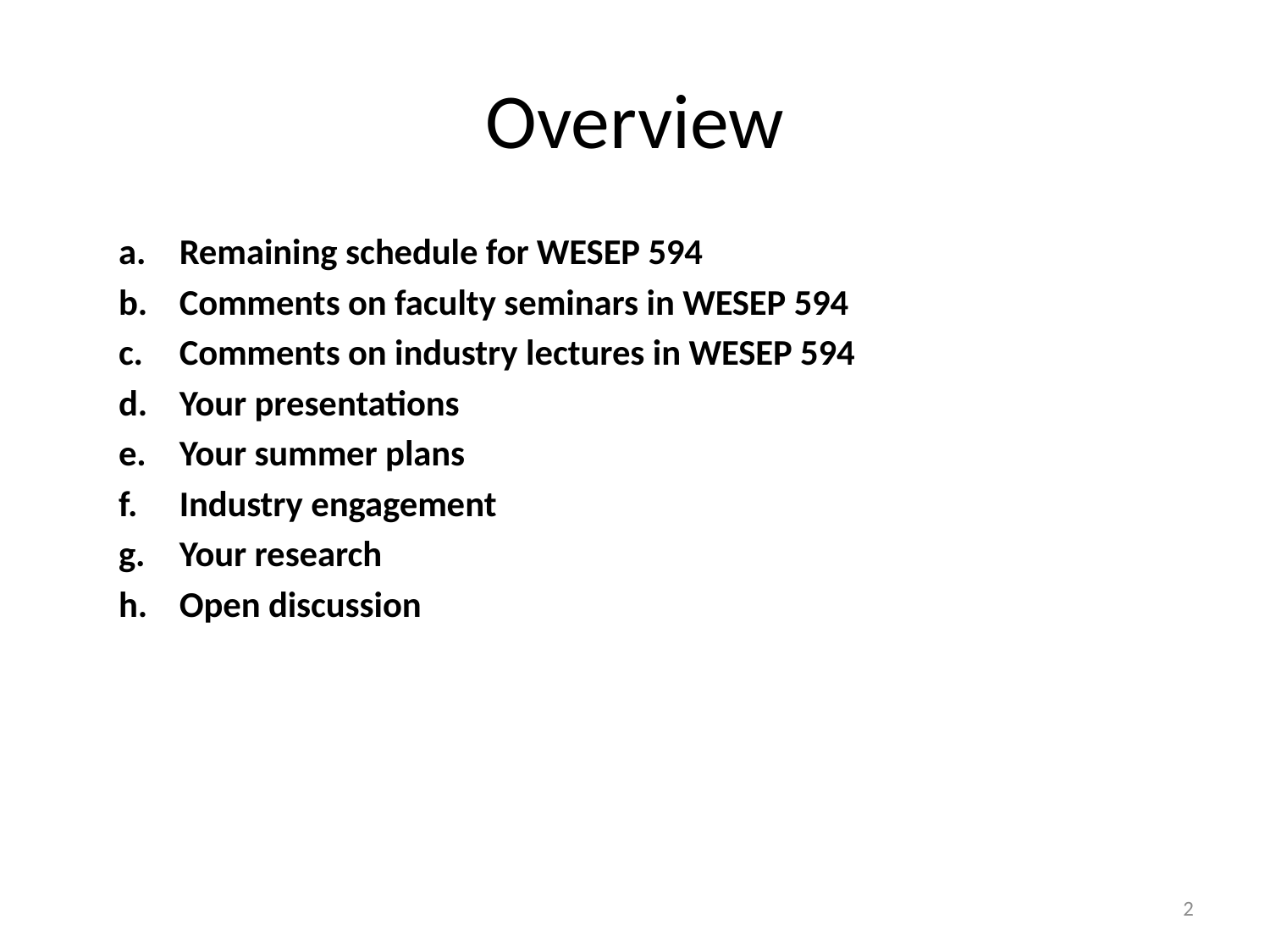

# Overview
Remaining schedule for WESEP 594
Comments on faculty seminars in WESEP 594
Comments on industry lectures in WESEP 594
Your presentations
Your summer plans
Industry engagement
Your research
Open discussion
2